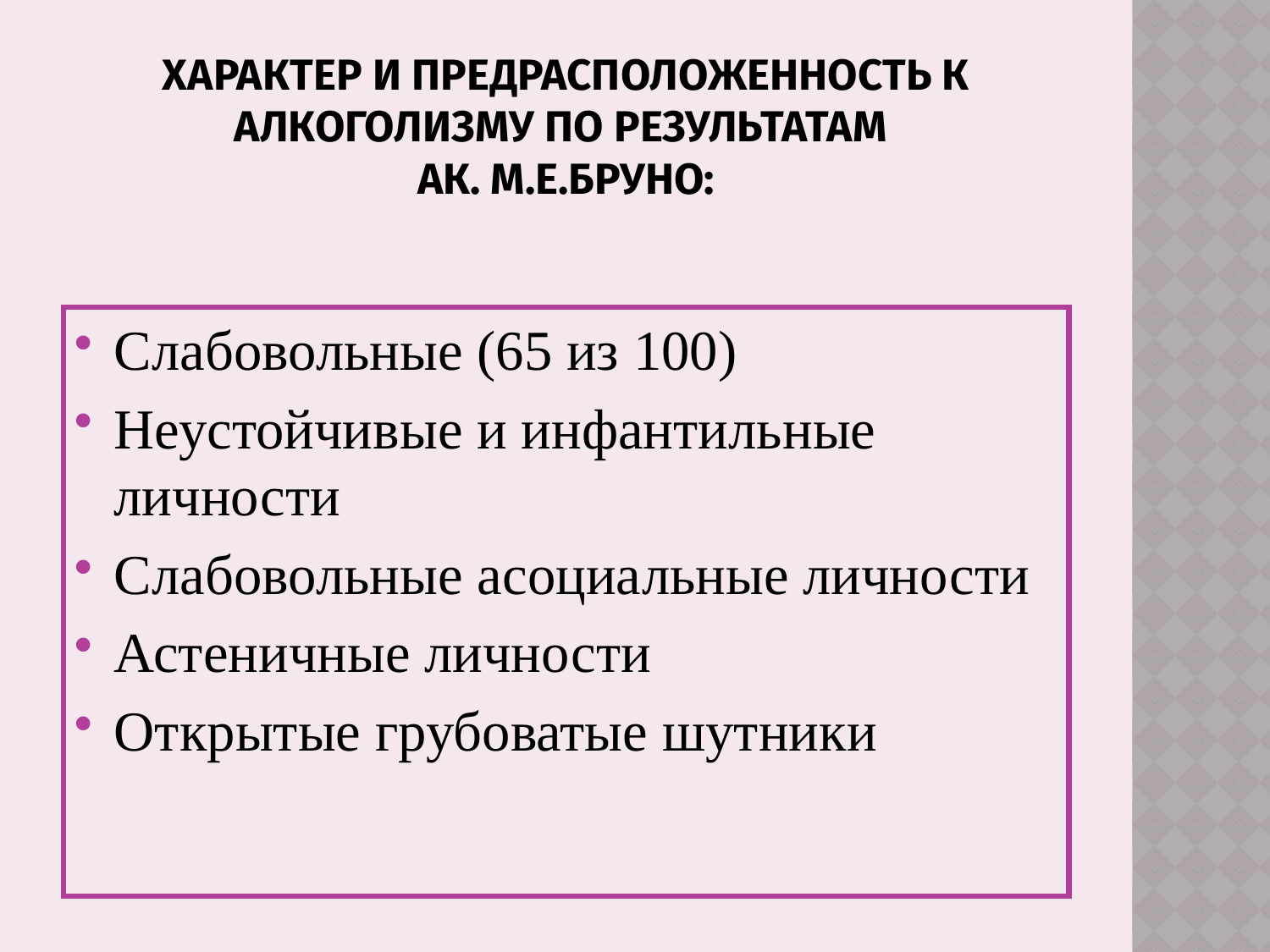

# Характер и предрасположенность к алкоголизму по результатам ак. М.Е.Бруно:
Слабовольные (65 из 100)
Неустойчивые и инфантильные личности
Слабовольные асоциальные личности
Астеничные личности
Открытые грубоватые шутники